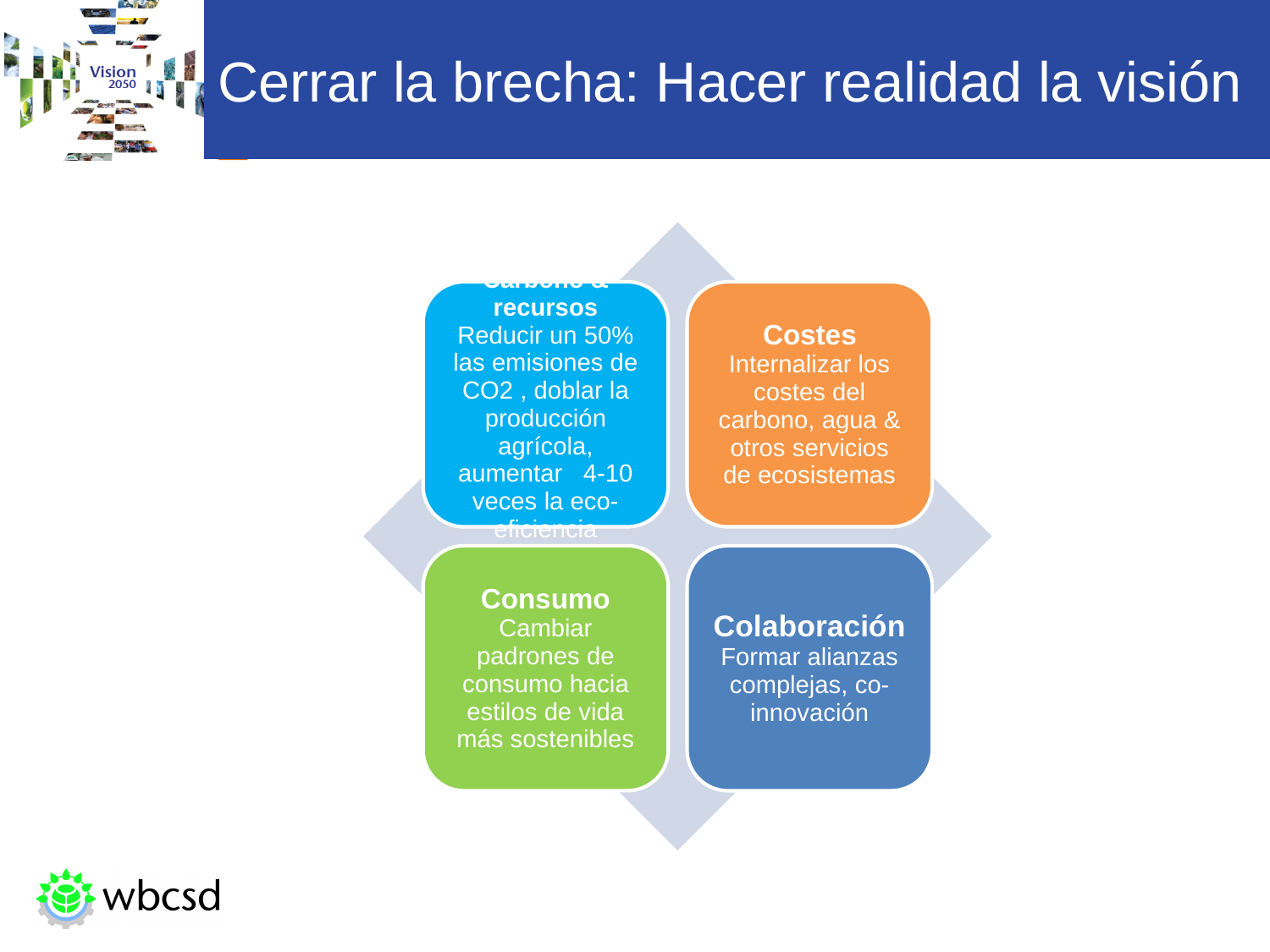

# Cerrar la brecha: Hacer realidad la visión
Carbono & recursos
Reducir un 50% las emisiones de CO2 , doblar la producción agrícola, aumentar   4-10 veces la eco-eficiencia
Costes
Internalizar los costes del carbono, agua & otros servicios de ecosistemas
Consumo
Cambiar padrones de consumo hacia estilos de vida más sostenibles
Colaboración
Formar alianzas complejas, co-innovación